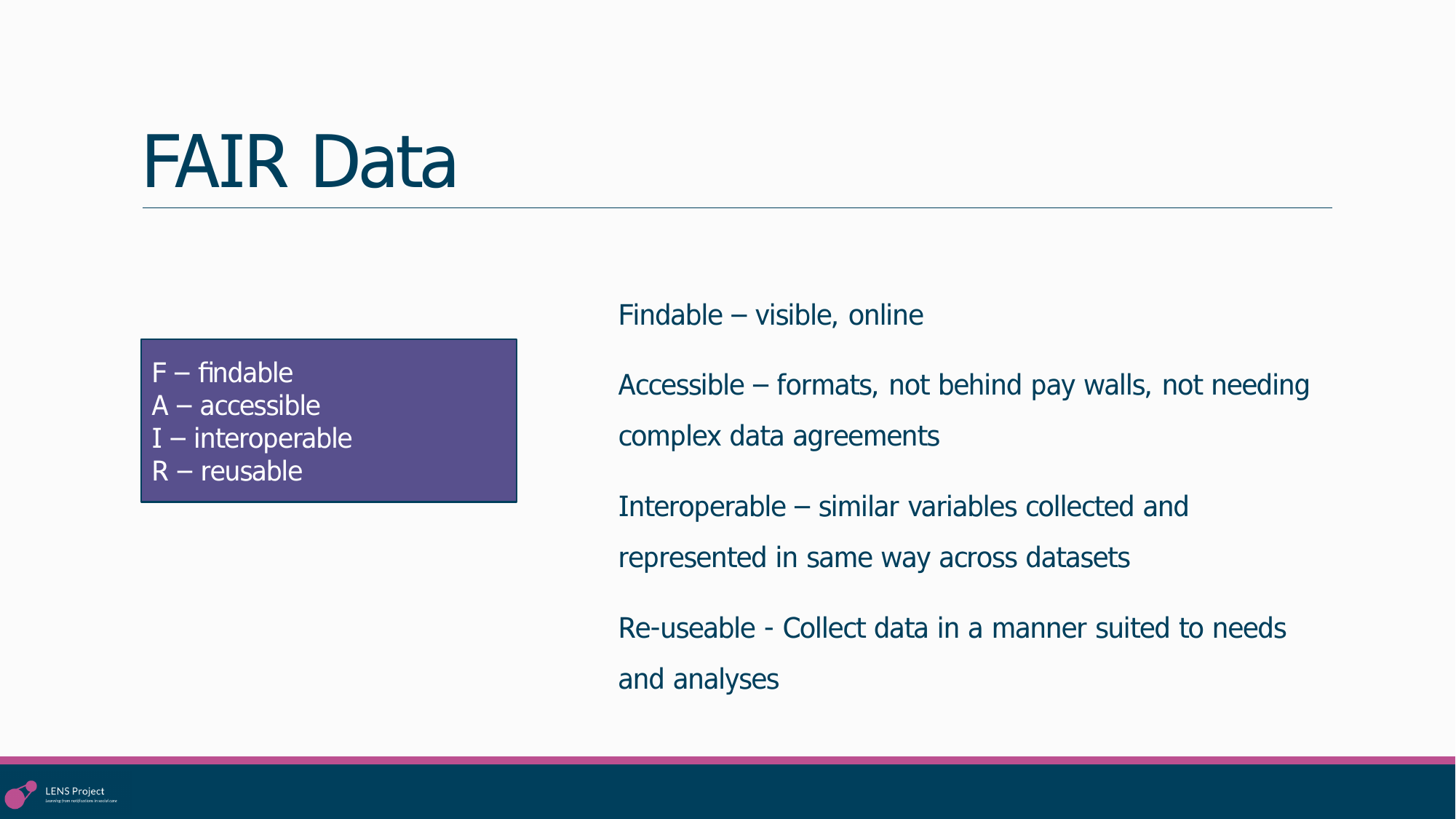

# FAIR Data

Findable – visible, online
Accessible – formats, not behind pay walls, not needing complex data agreements
Interoperable – similar variables collected and represented in same way across datasets
Re-useable - Collect data in a manner suited to needs and analyses
F – findable
A – accessible
I – interoperable
R – reusable